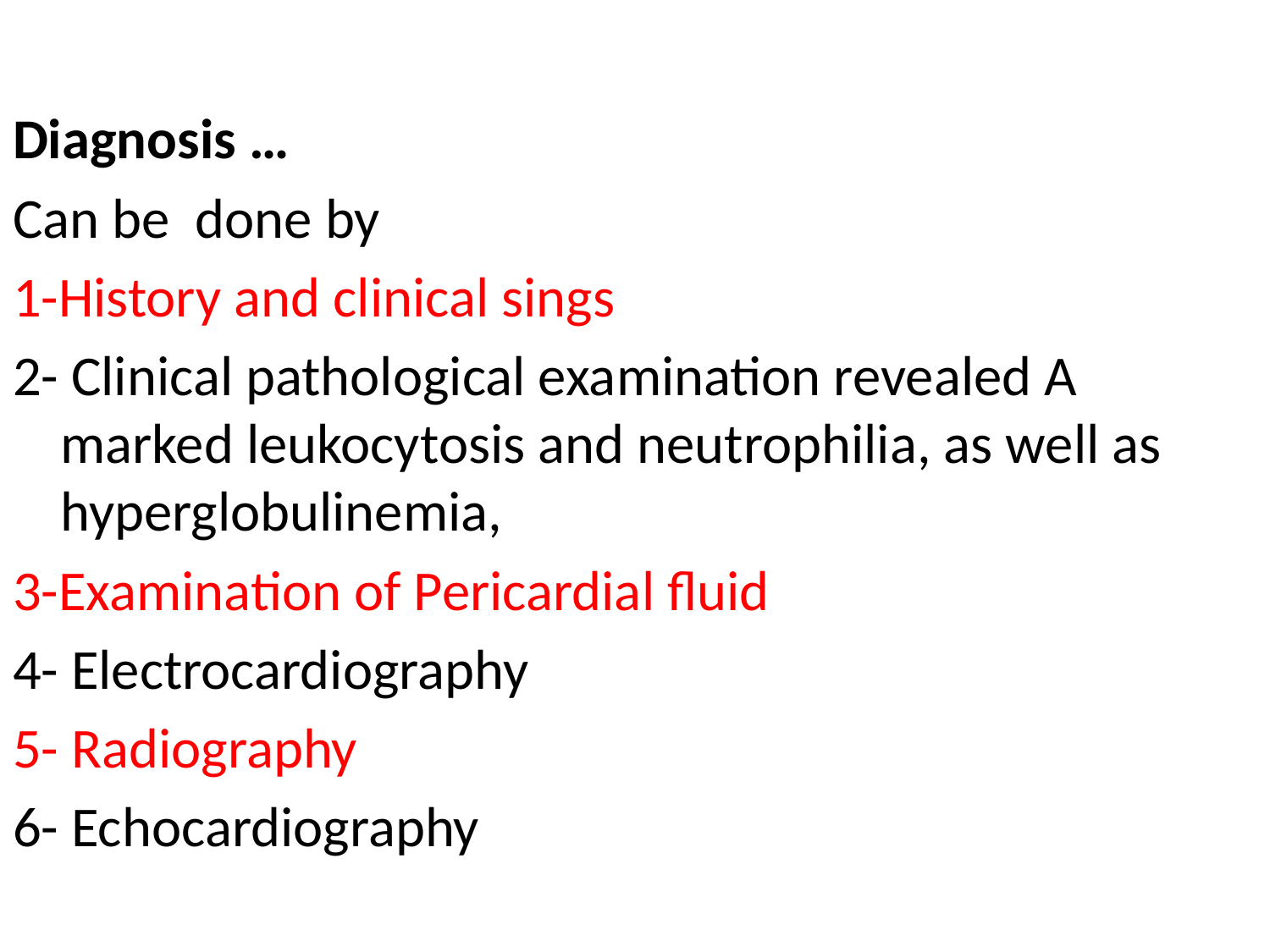

Diagnosis …
Can be  done by
1-History and clinical sings
2- Clinical pathological examination revealed A marked leukocytosis and neutrophilia, as well as hyperglobulinemia,
3-Examination of Pericardial fluid
4- Electrocardiography
5- Radiography
6- Echocardiography